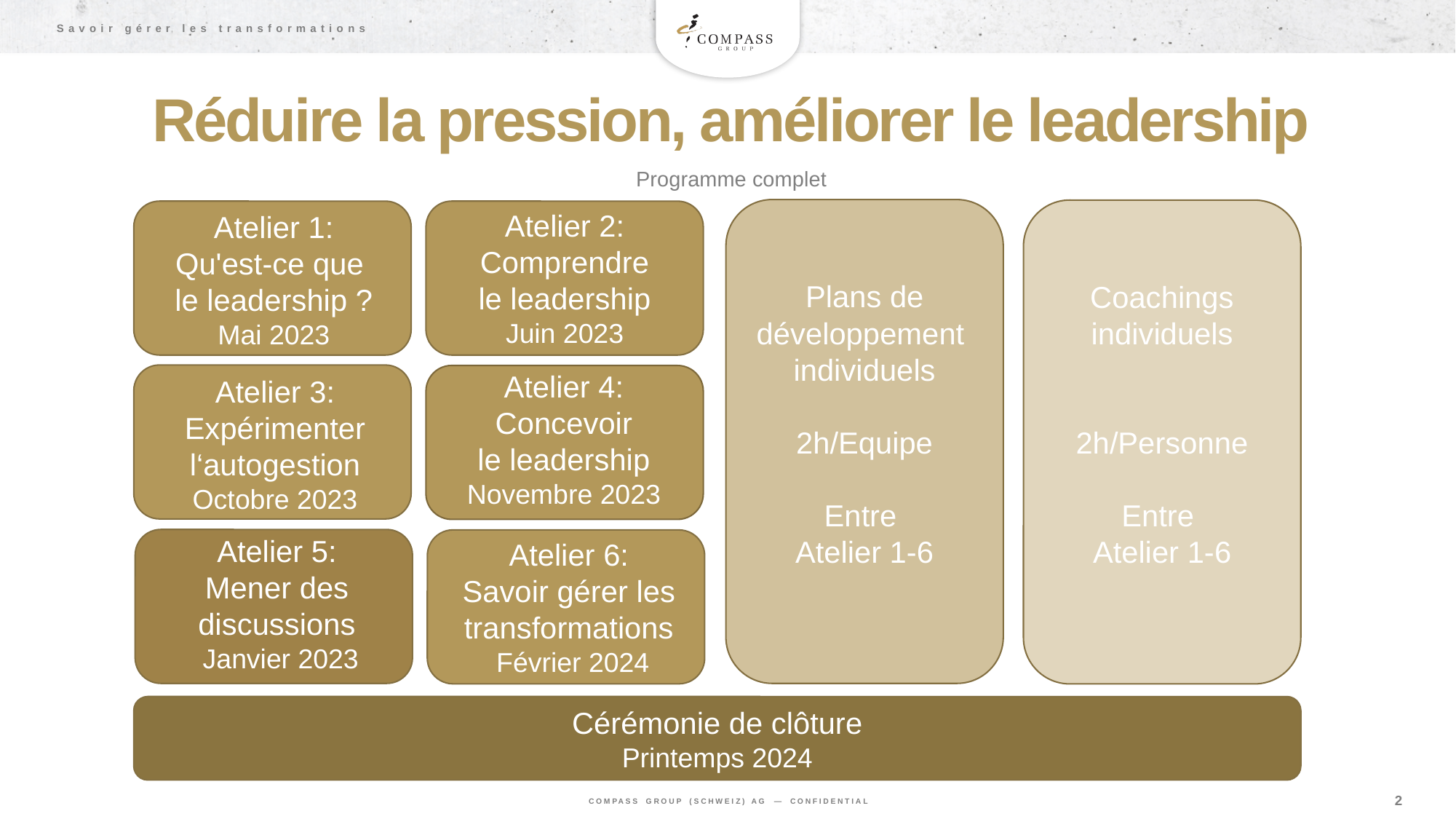

Savoir gérer les transformations

# Réduire la pression, améliorer le leadership
Programme complet
Plans de développement
individuels

2h/Equipe
Entre
Atelier 1-6

Coachings individuels

2h/Personne
Entre
Atelier 1-6

Atelier 2:
Comprendre
le leadership
Juin 2023
Atelier 1:
Qu'est-ce que
le leadership ?
Mai 2023
Atelier 4:
Concevoir
le leadership
Novembre 2023

Atelier 3:
Expérimenter
l‘autogestion
Octobre 2023
Atelier 5:
Mener des discussions
 Janvier 2023

Atelier 6:
Savoir gérer les
transformations
 Février 2024
Cérémonie de clôture
Printemps 2024